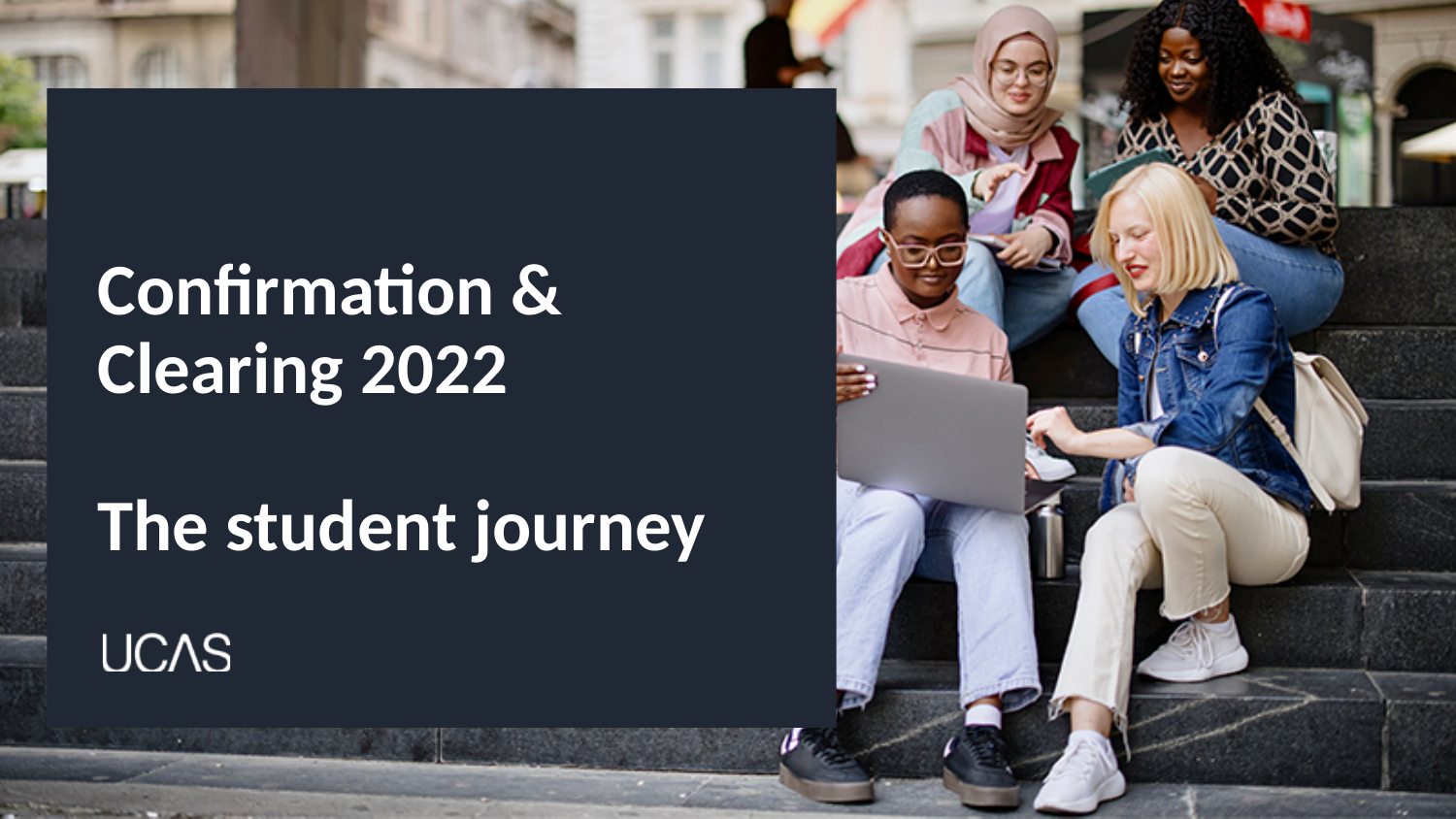

# Confirmation & Clearing 2022 The student journey